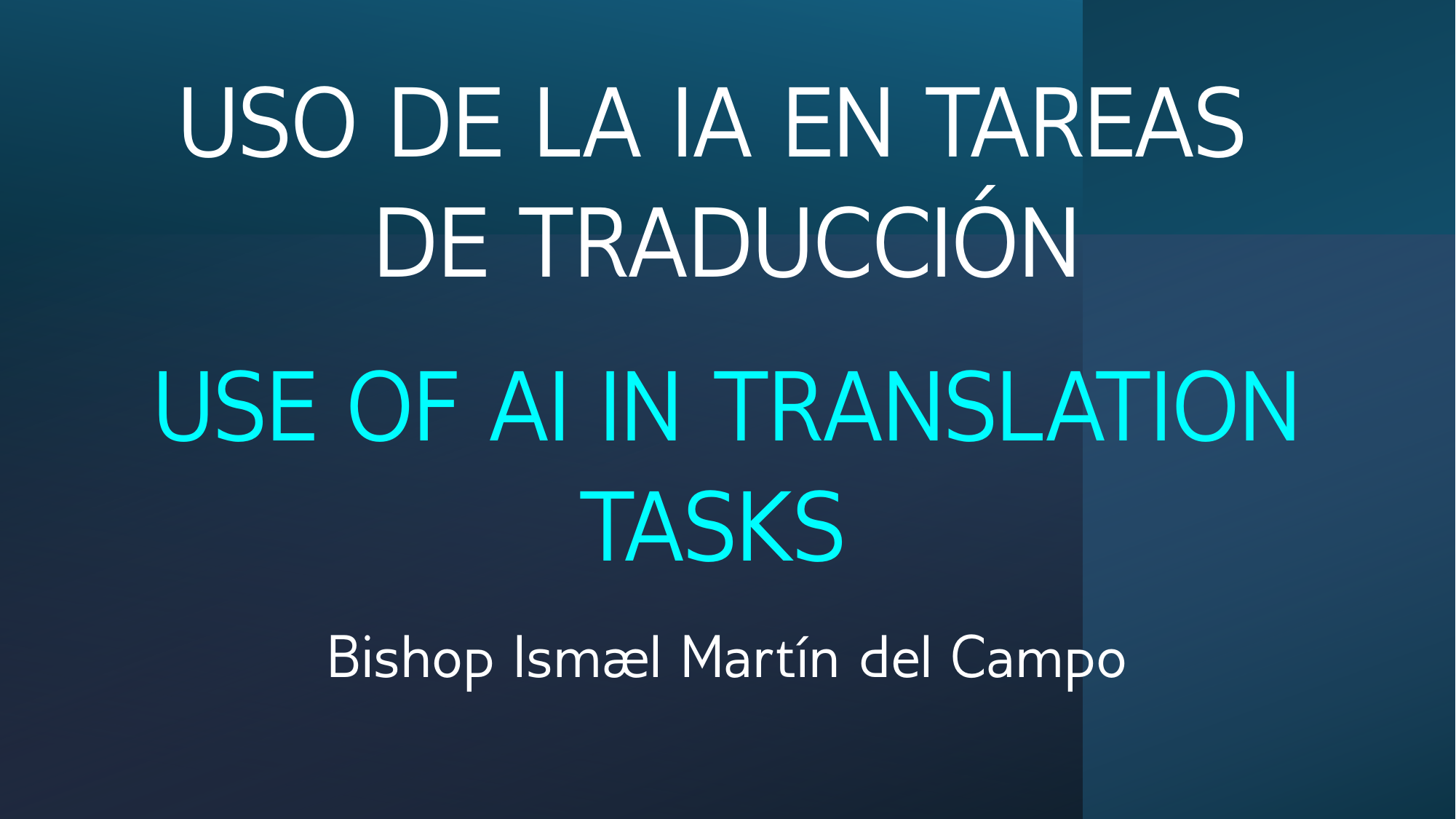

USO DE LA IA EN TAREAS
DE TRADUCCIÓN

USE OF AI IN TRANSLATION TASKS

Bishop Ismael Martín del Campo